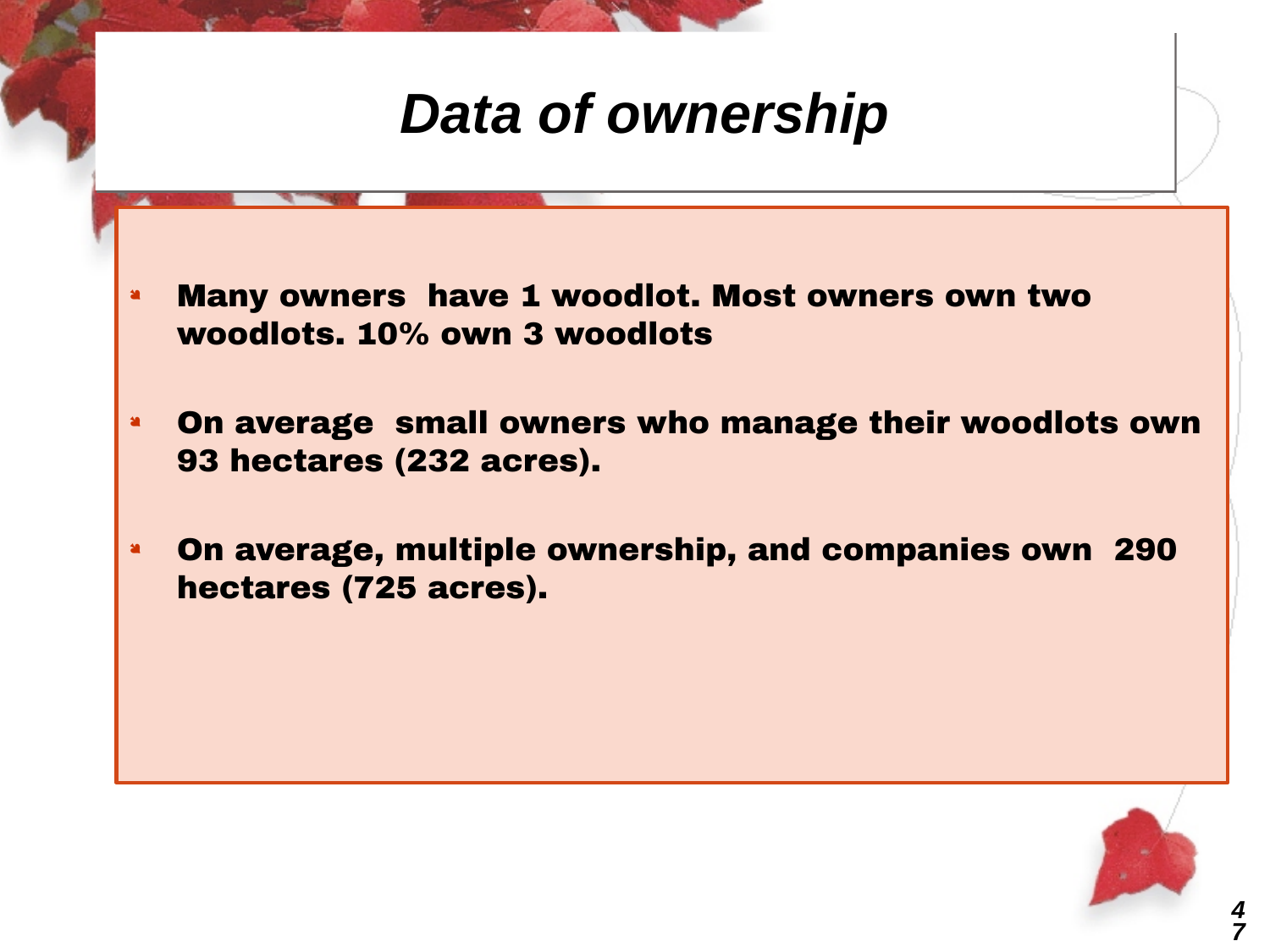

# Data of ownership

Many owners  have 1 woodlot. Most owners own two woodlots. 10% own 3 woodlots

On average  small owners who manage their woodlots own  93 hectares (232 acres).

On average, multiple ownership, and companies own  290 hectares (725 acres).
47